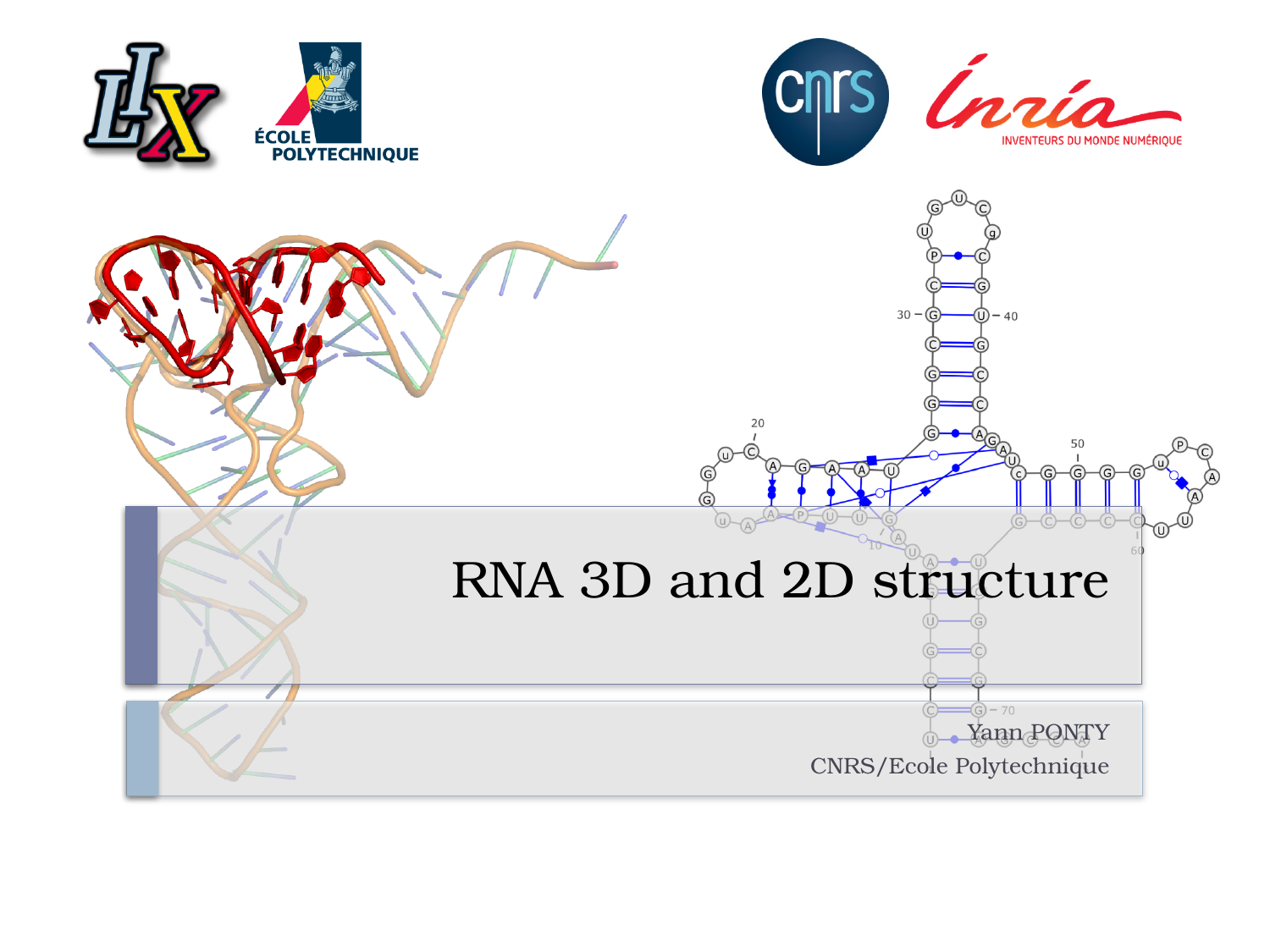

# RNA 3D and 2D structure
Yann PONTY
CNRS/Ecole Polytechnique